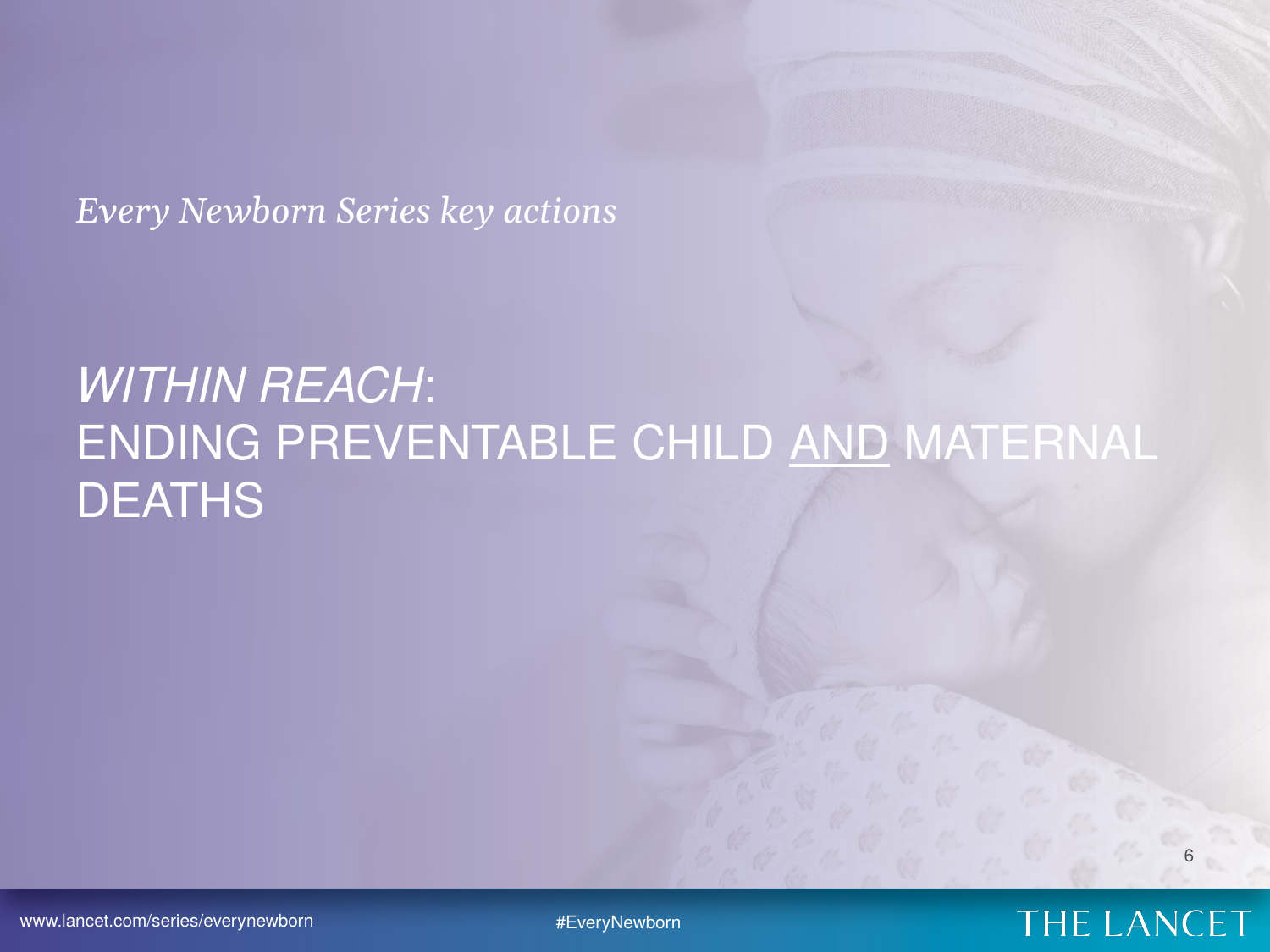

Every Newborn Series key actions
# Within reach: ENDING PREVENTABLE CHILD AND MATERNAL DEATHS